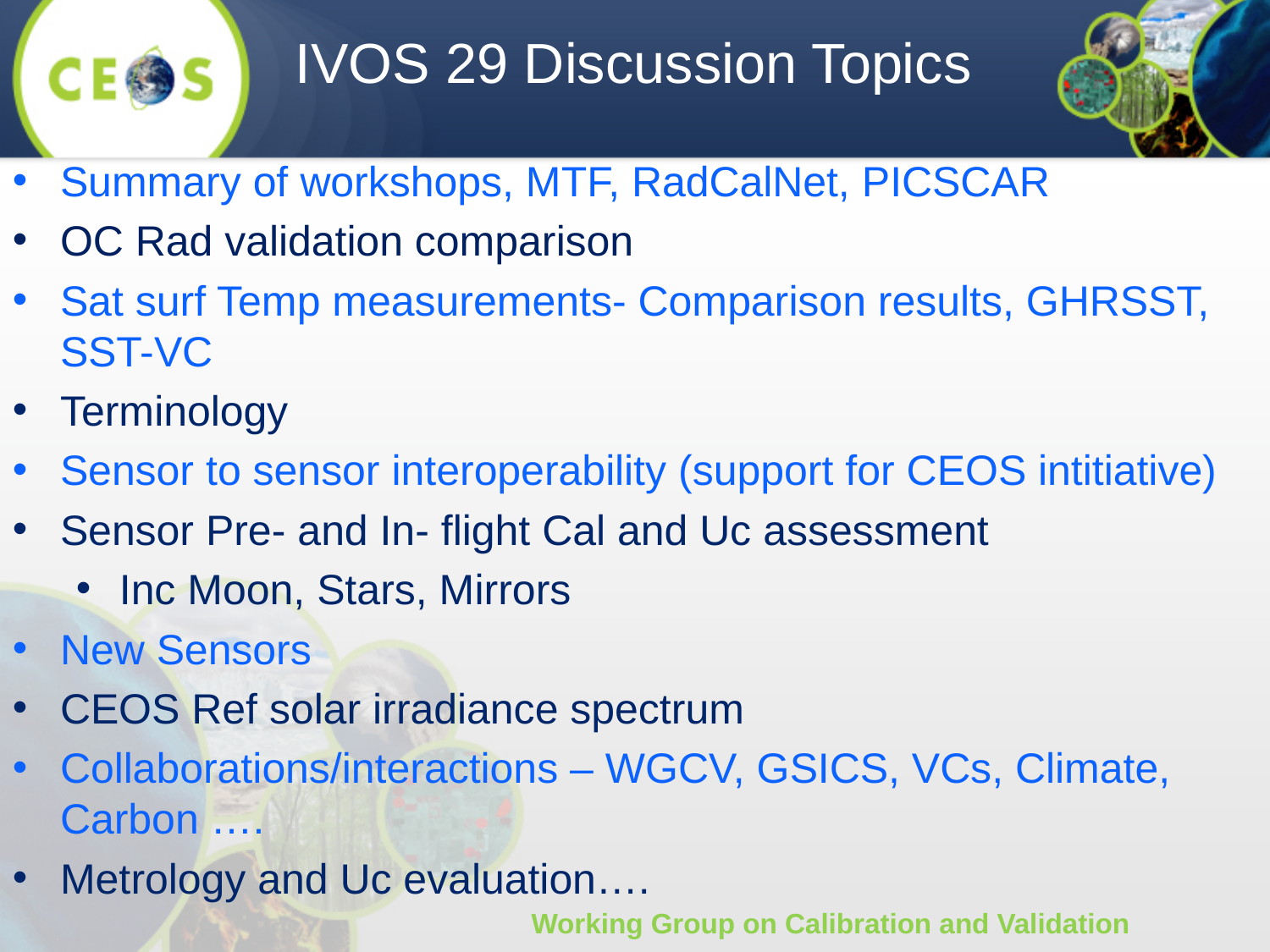

# IVOS 29 Discussion Topics
Summary of workshops, MTF, RadCalNet, PICSCAR
OC Rad validation comparison
Sat surf Temp measurements- Comparison results, GHRSST, SST-VC
Terminology
Sensor to sensor interoperability (support for CEOS intitiative)
Sensor Pre- and In- flight Cal and Uc assessment
Inc Moon, Stars, Mirrors
New Sensors
CEOS Ref solar irradiance spectrum
Collaborations/interactions – WGCV, GSICS, VCs, Climate, Carbon ….
Metrology and Uc evaluation….